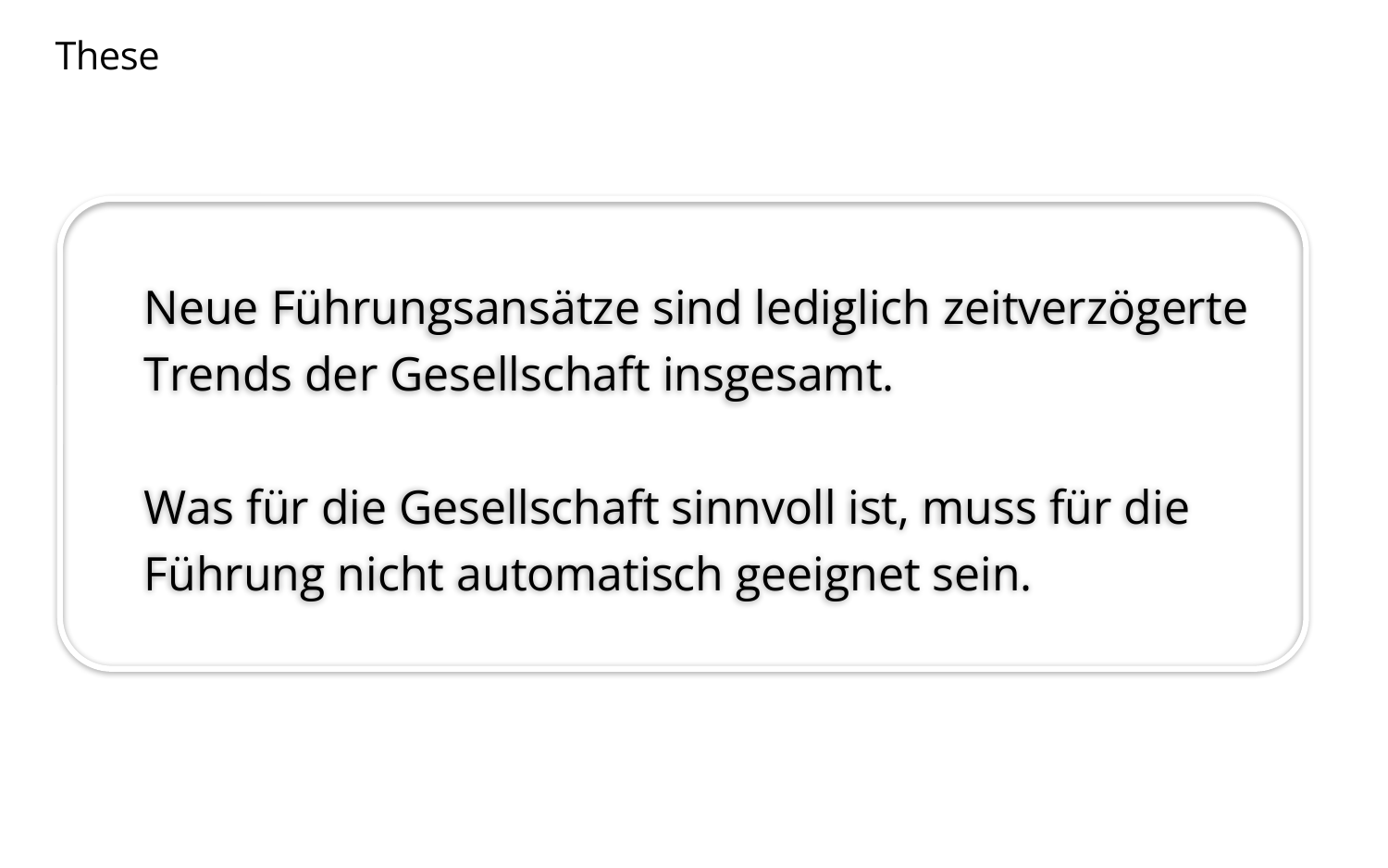

# These

Neue Führungsansätze sind lediglich zeitverzögerte Trends der Gesellschaft insgesamt.

Was für die Gesellschaft sinnvoll ist, muss für die Führung nicht automatisch geeignet sein.